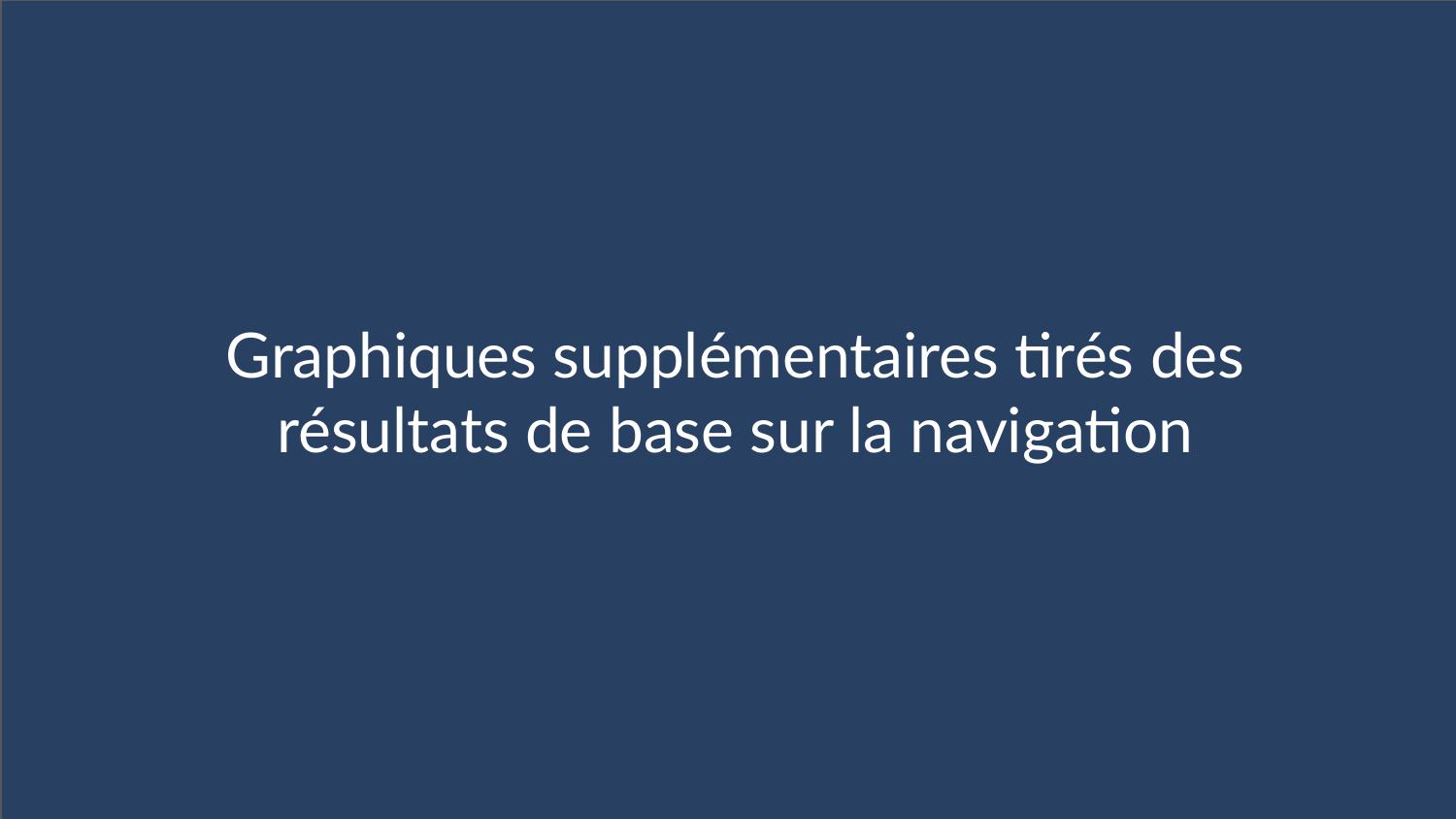

# Résultats des tests de repérabilité : prochaines étapes

Partager les données avec les organismes
Conseils sur l’amélioration de la repérabilité des tâches
Améliorer la méthodologie de test
Répétabilité
Niveau d’effort

Graphiques supplémentaires tirés des résultats de base sur la navigation

15